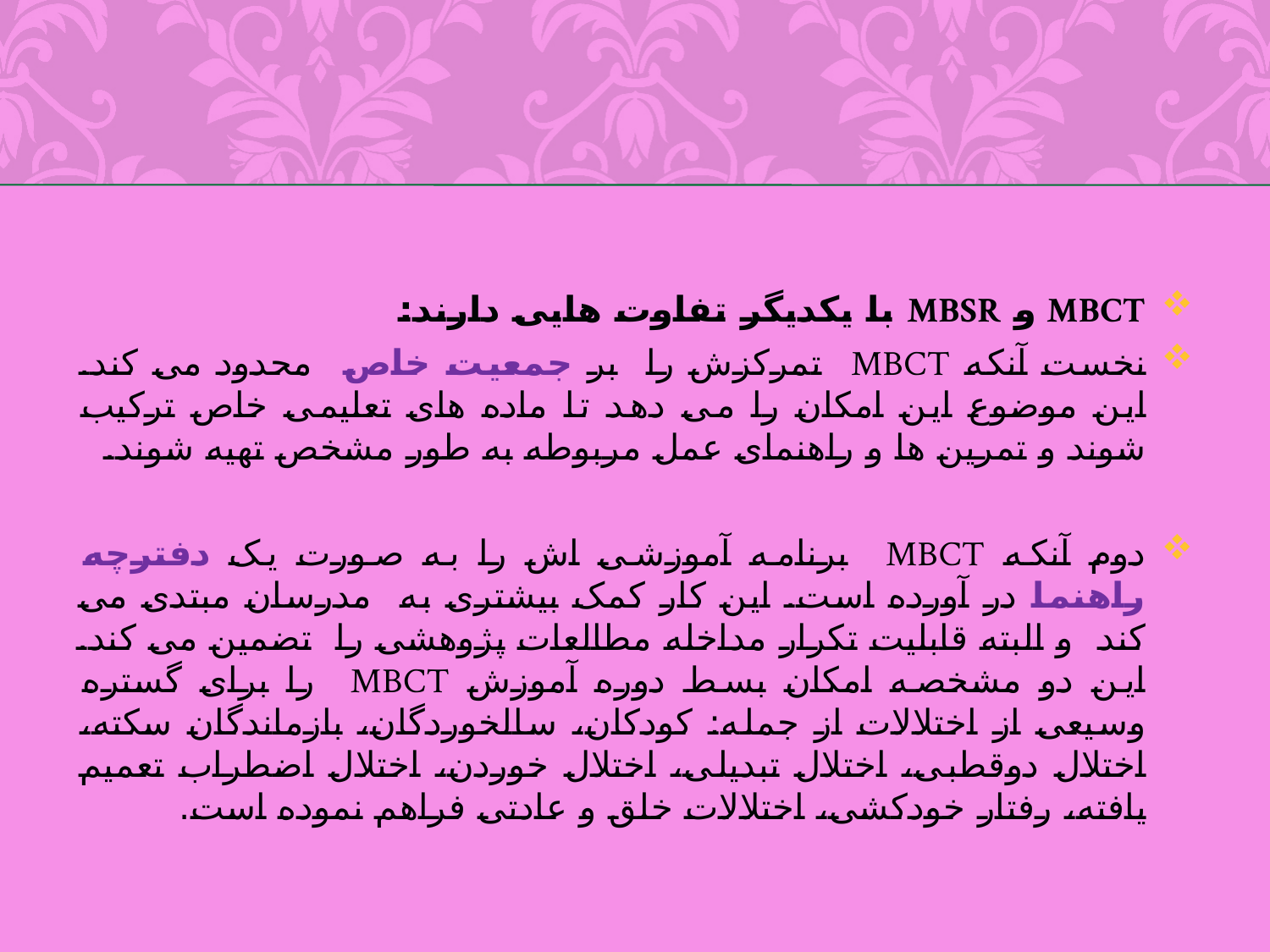

MBCT و MBSR با یکدیگر تفاوت هایی دارند:
نخست آنکه MBCT  تمرکزش را  بر جمعیت خاص  محدود می کند. این موضوع این امکان را می دهد تا ماده های تعلیمی خاص ترکیب شوند و تمرین ها و راهنمای عمل مربوطه به طور مشخص تهیه شوند.

دوم آنکه MBCT  برنامه آموزشی اش را به صورت یک دفترچه راهنما در آورده است. این کار کمک بیشتری به  مدرسان مبتدی می کند  و البته قابلیت تکرار مداخله مطالعات پژوهشی را  تضمین می کند. این دو مشخصه امکان بسط دوره آموزش MBCT  را برای گستره وسیعی از اختلالات از جمله: کودکان، سالخوردگان، بازماندگان سکته، اختلال دوقطبی، اختلال تبدیلی، اختلال خوردن، اختلال اضطراب تعمیم یافته، رفتار خودکشی، اختلالات خلق و عادتی فراهم نموده است.